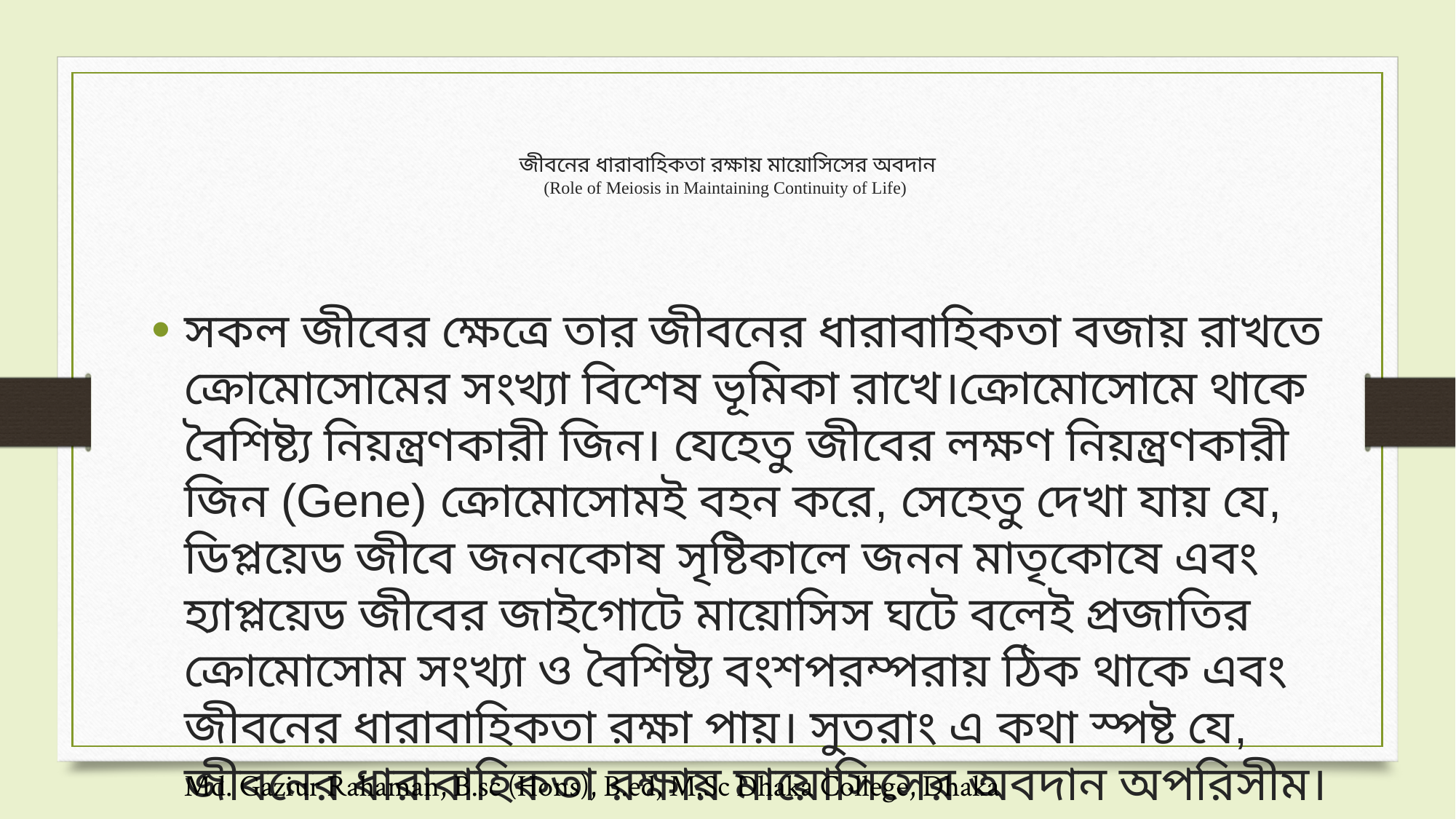

# জীবনের ধারাবাহিকতা রক্ষায় মায়োসিসের অবদান (Role of Meiosis in Maintaining Continuity of Life)
সকল জীবের ক্ষেত্রে তার জীবনের ধারাবাহিকতা বজায় রাখতে ক্রোমোসোমের সংখ্যা বিশেষ ভূমিকা রাখে।ক্রোমোসোমে থাকে বৈশিষ্ট্য নিয়ন্ত্রণকারী জিন। যেহেতু জীবের লক্ষণ নিয়ন্ত্রণকারী জিন (Gene) ক্রোমোসোমই বহন করে, সেহেতু দেখা যায় যে, ডিপ্লয়েড জীবে জননকোষ সৃষ্টিকালে জনন মাতৃকোষে এবং হ্যাপ্লয়েড জীবের জাইগোটে মায়োসিস ঘটে বলেই প্রজাতির ক্রোমোসোম সংখ্যা ও বৈশিষ্ট্য বংশপরম্পরায় ঠিক থাকে এবং জীবনের ধারাবাহিকতা রক্ষা পায়। সুতরাং এ কথা স্পষ্ট যে, জীবনের ধারাবাহিকতা রক্ষায় মায়োসিসের অবদান অপরিসীম।
Md. Gaziur Rahaman, B.sc (Hons), B.ed, M.Sc Dhaka College, Dhaka